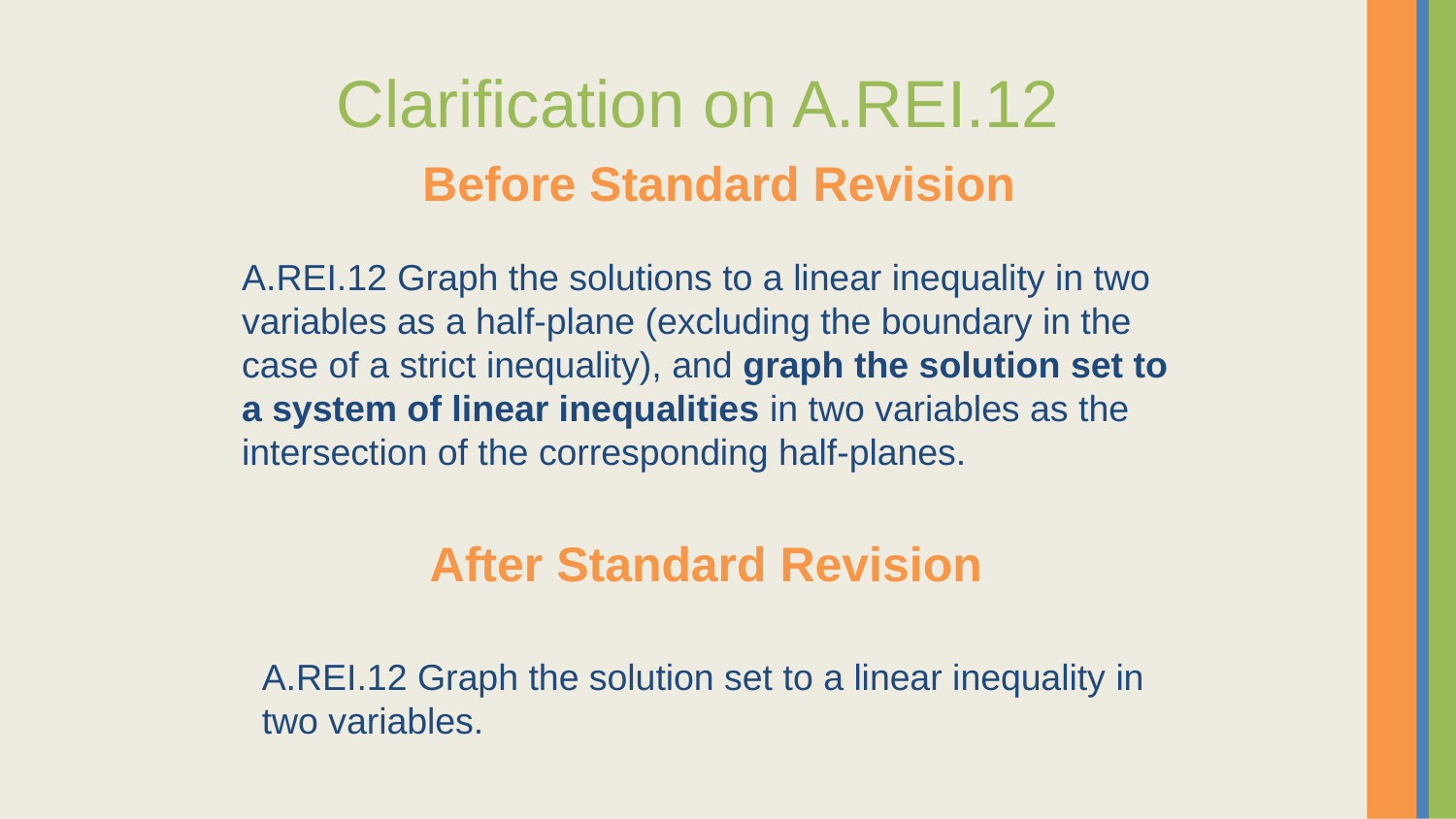

# Clarification on A.REI.12
Before Standard Revision

A.REI.12 Graph the solutions to a linear inequality in two variables as a half-plane (excluding the boundary in the case of a strict inequality), and graph the solution set to a system of linear inequalities in two variables as the intersection of the corresponding half-planes.
After Standard Revision

A.REI.12 Graph the solution set to a linear inequality in two variables.